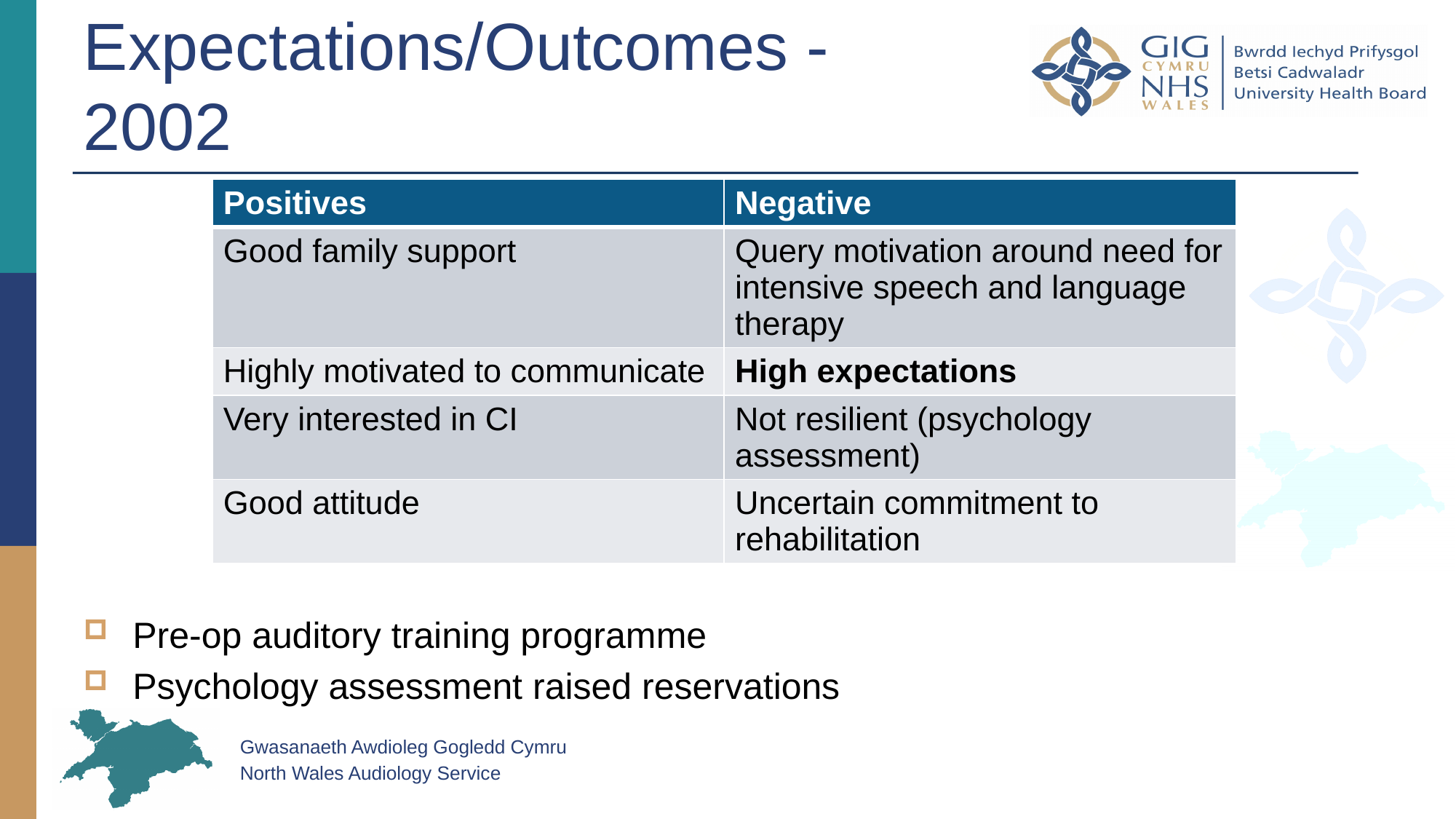

# Expectations/Outcomes - 2002
| Positives | Negative |
| --- | --- |
| Good family support | Query motivation around need for intensive speech and language therapy |
| Highly motivated to communicate | High expectations |
| Very interested in CI | Not resilient (psychology assessment) |
| Good attitude | Uncertain commitment to rehabilitation |

Pre-op auditory training programme
Psychology assessment raised reservations